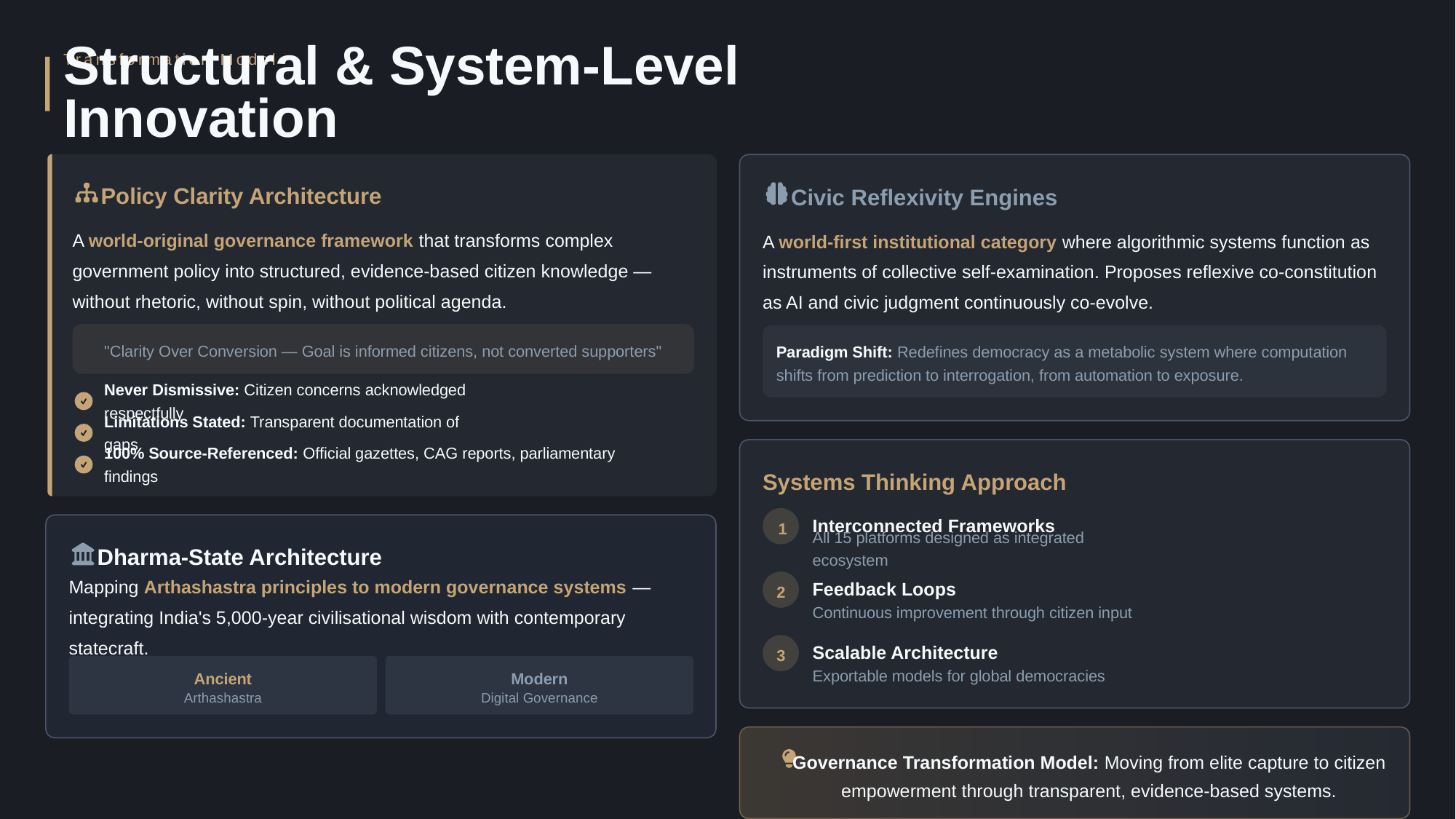

Transformation Model

Structural & System-Level Innovation

Policy Clarity Architecture
Civic Reflexivity Engines

A world-original governance framework that transforms complex government policy into structured, evidence-based citizen knowledge — without rhetoric, without spin, without political agenda.
A world-first institutional category where algorithmic systems function as instruments of collective self-examination. Proposes reflexive co-constitution as AI and civic judgment continuously co-evolve.

"Clarity Over Conversion — Goal is informed citizens, not converted supporters"
Paradigm Shift: Redefines democracy as a metabolic system where computation shifts from prediction to interrogation, from automation to exposure.
Never Dismissive: Citizen concerns acknowledged respectfully

Limitations Stated: Transparent documentation of gaps

100% Source-Referenced: Official gazettes, CAG reports, parliamentary findings

Systems Thinking Approach

Interconnected Frameworks

1
All 15 platforms designed as integrated ecosystem
Dharma-State Architecture

Feedback Loops
2
Mapping Arthashastra principles to modern governance systems — integrating India's 5,000-year civilisational wisdom with contemporary statecraft.
Continuous improvement through citizen input

Scalable Architecture
3

Exportable models for global democracies
Ancient
Modern
Arthashastra
Digital Governance

Governance Transformation Model: Moving from elite capture to citizen empowerment through transparent, evidence-based systems.